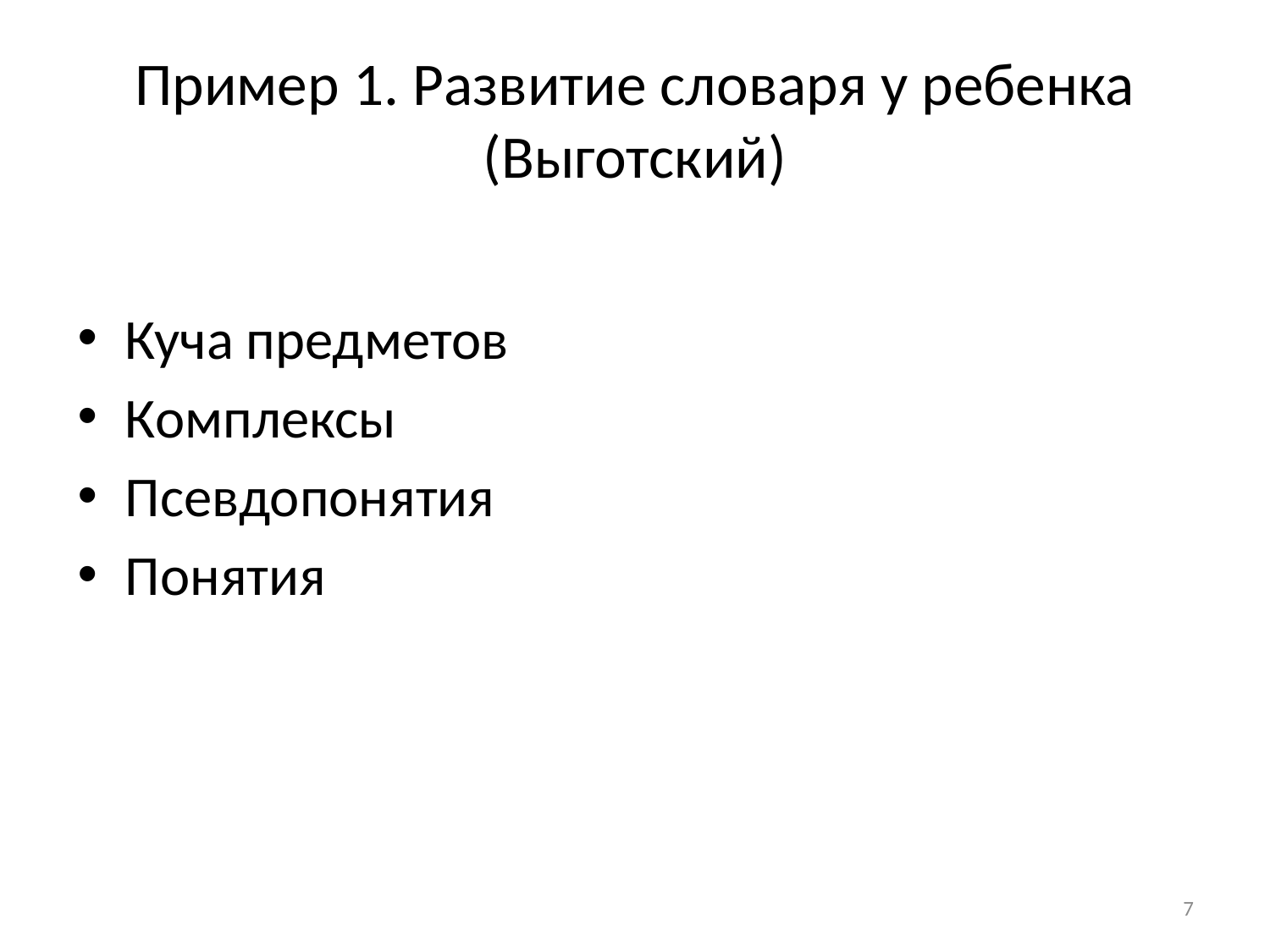

# Пример 1. Развитие словаря у ребенка (Выготский)
Куча предметов
Комплексы
Псевдопонятия
Понятия
7